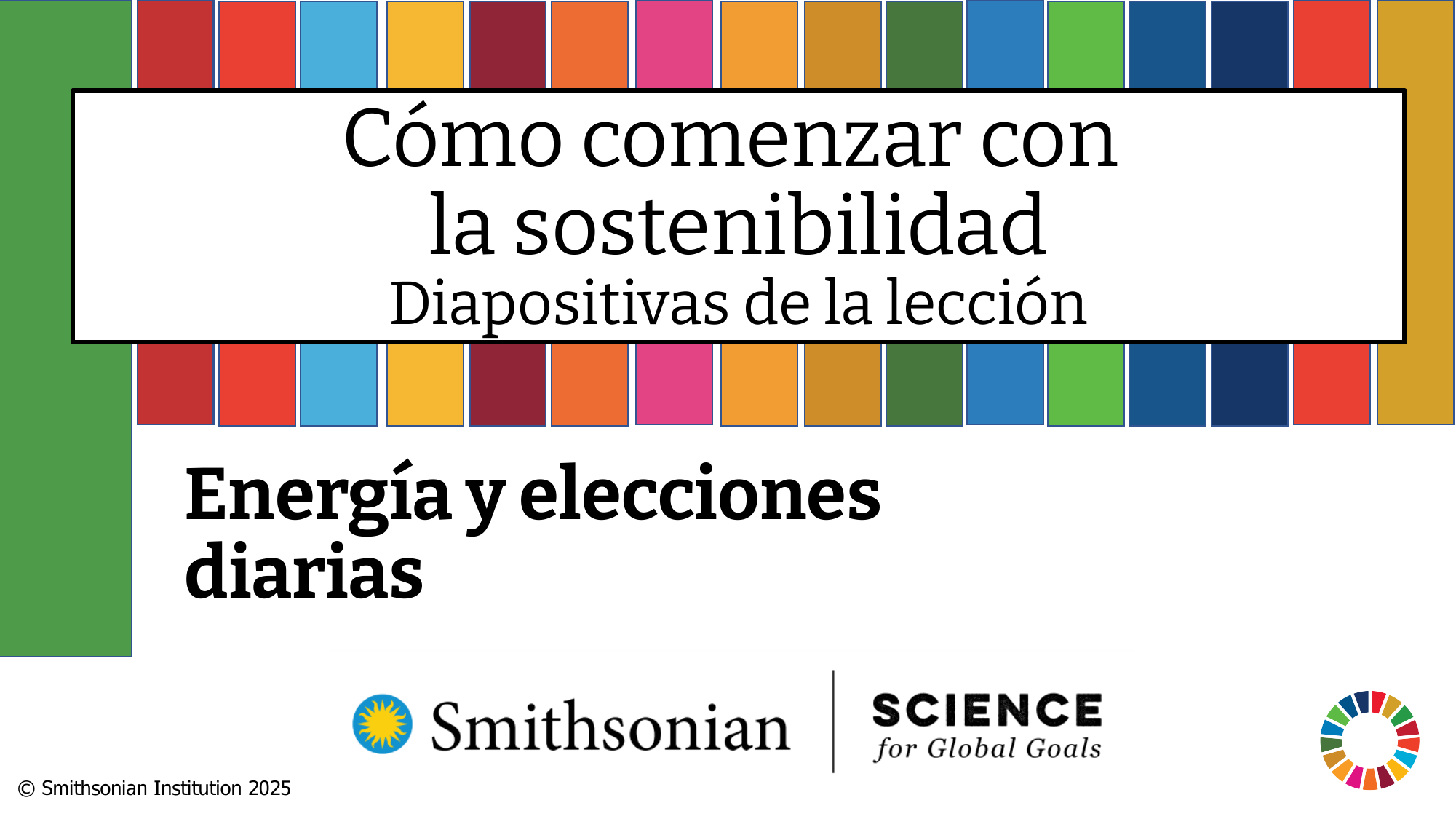

# Cómo comenzar con la sostenibilidad Diapositivas de la lección
Energía y elecciones diarias